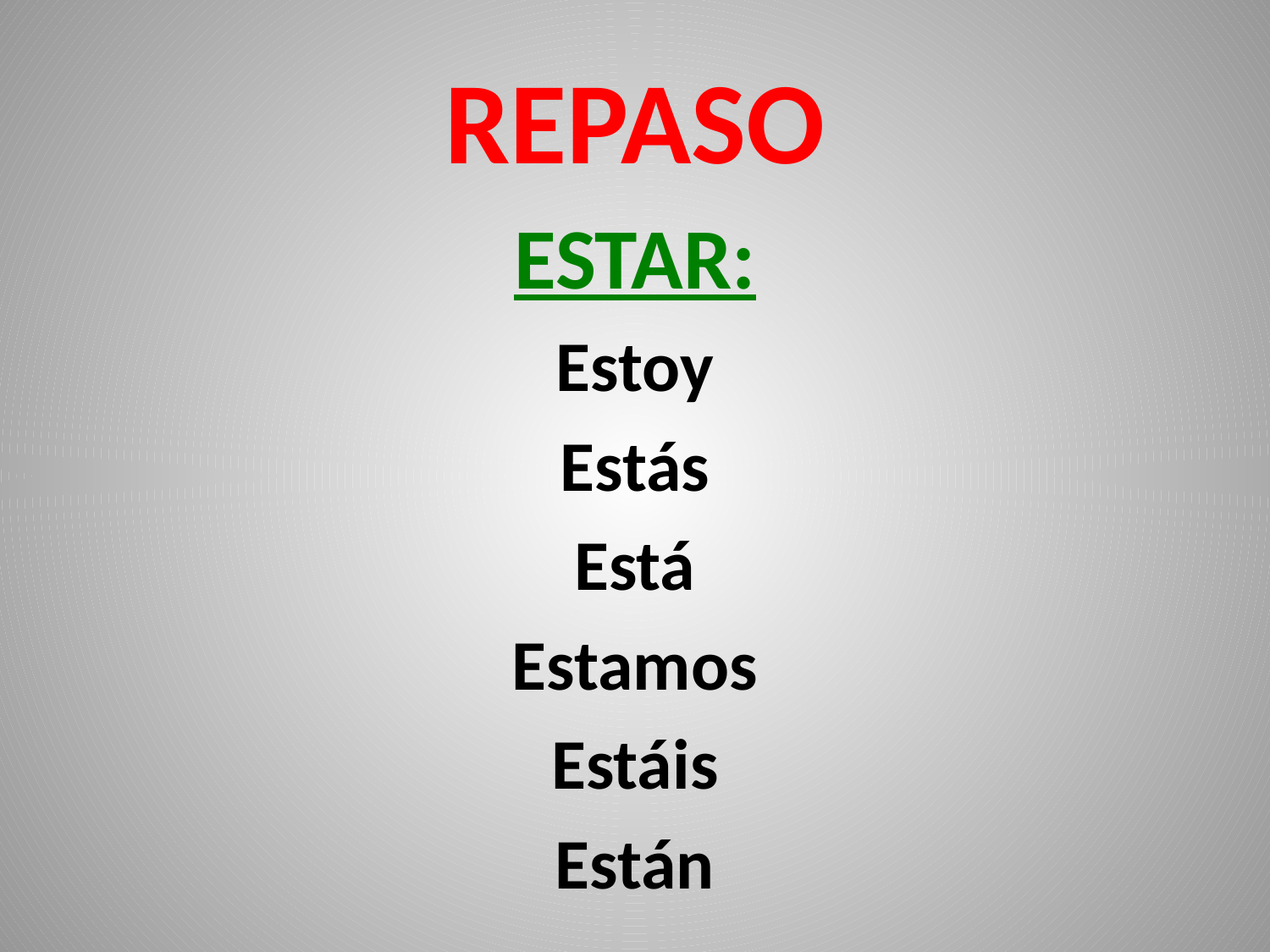

# REPASO
ESTAR:
Estoy
Estás
Está
Estamos
Estáis
Están